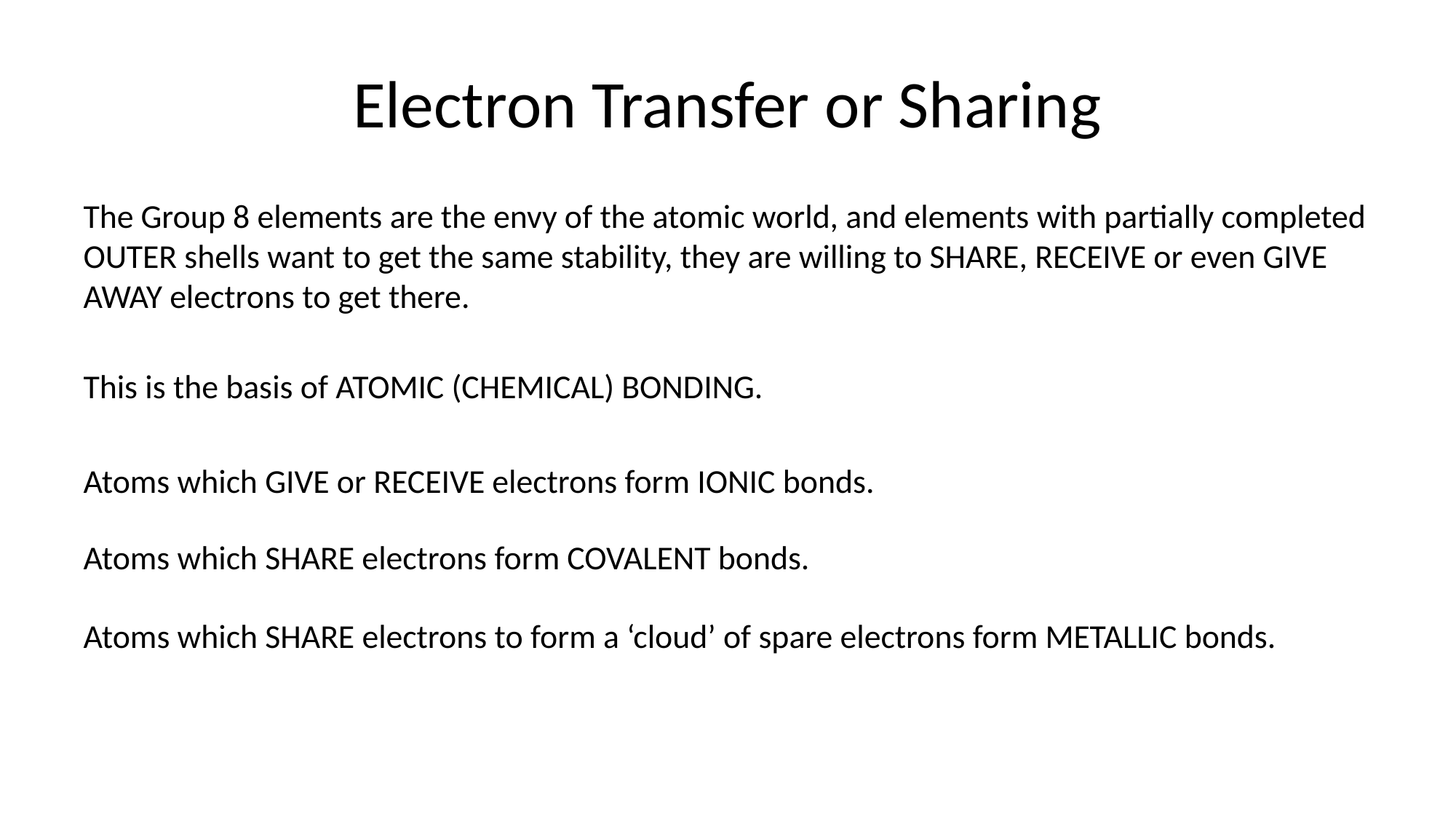

# Electron Transfer or Sharing
The Group 8 elements are the envy of the atomic world, and elements with partially completed OUTER shells want to get the same stability, they are willing to SHARE, RECEIVE or even GIVE AWAY electrons to get there.
This is the basis of ATOMIC (CHEMICAL) BONDING.
Atoms which GIVE or RECEIVE electrons form IONIC bonds.
Atoms which SHARE electrons form COVALENT bonds.
Atoms which SHARE electrons to form a ‘cloud’ of spare electrons form METALLIC bonds.